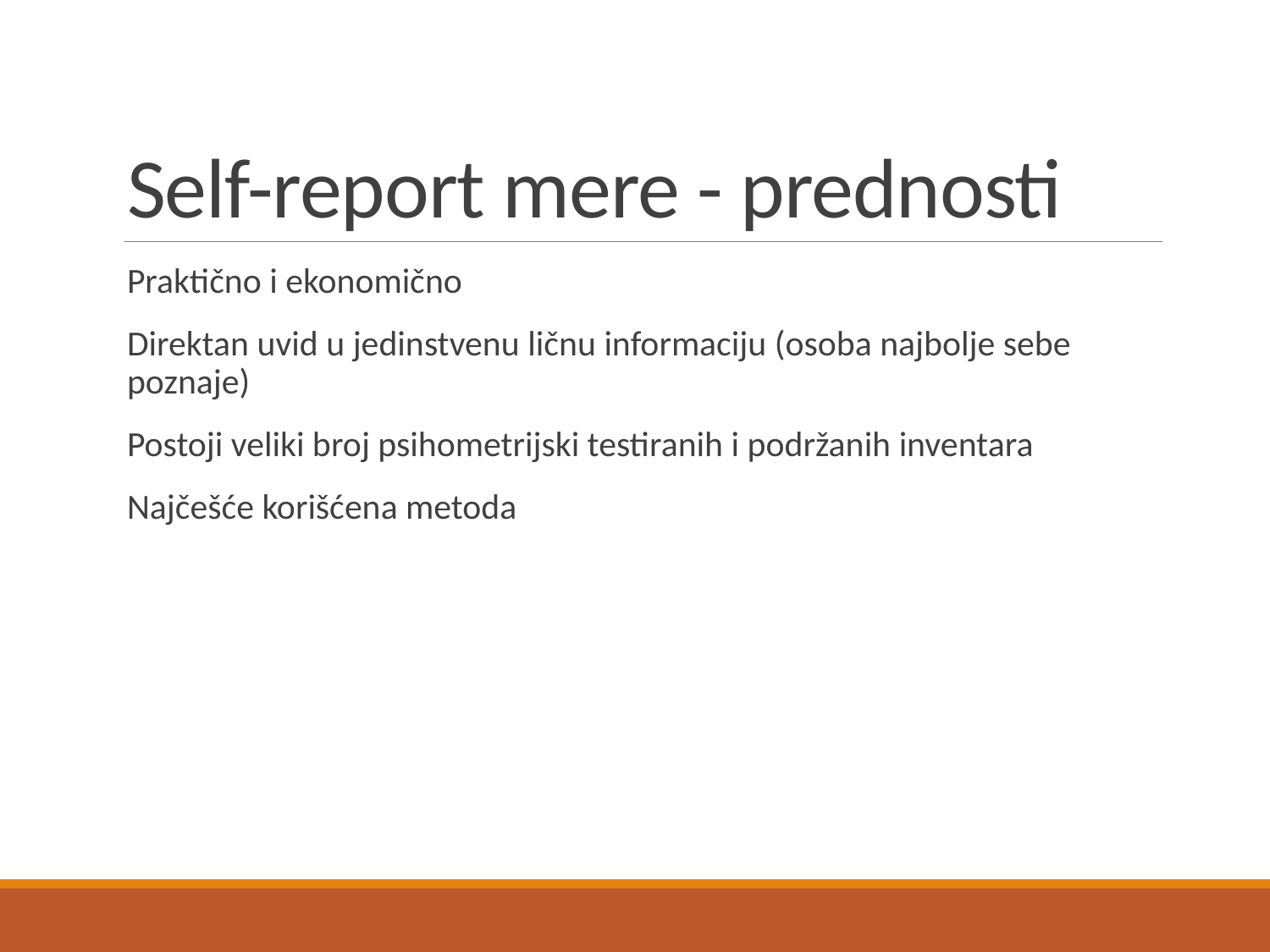

# Self-report mere - prednosti
Praktično i ekonomično
Direktan uvid u jedinstvenu ličnu informaciju (osoba najbolje sebe poznaje)
Postoji veliki broj psihometrijski testiranih i podržanih inventara
Najčešće korišćena metoda